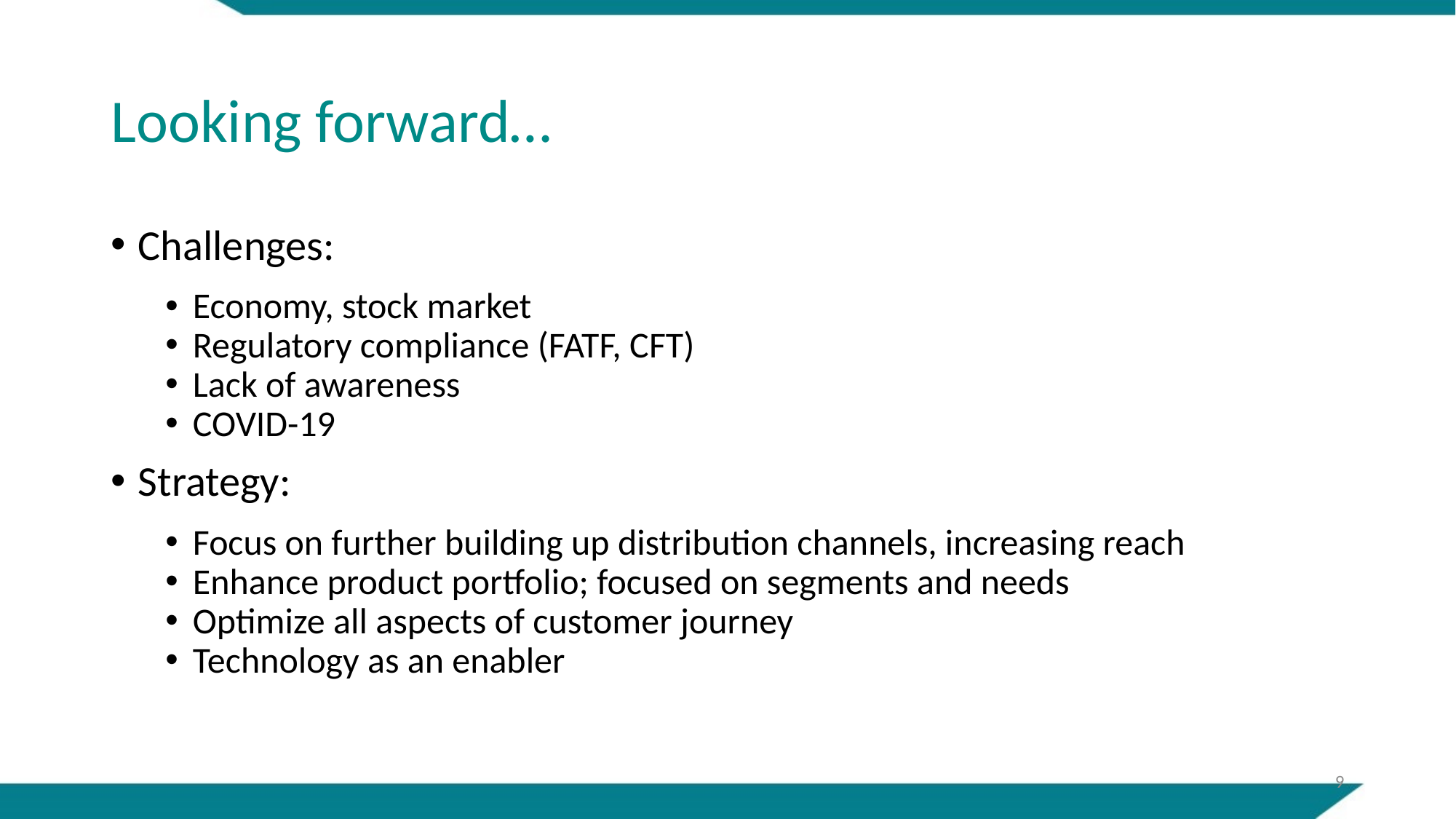

# Looking forward…
Challenges:
Economy, stock market
Regulatory compliance (FATF, CFT)
Lack of awareness
COVID-19
Strategy:
Focus on further building up distribution channels, increasing reach
Enhance product portfolio; focused on segments and needs
Optimize all aspects of customer journey
Technology as an enabler

9